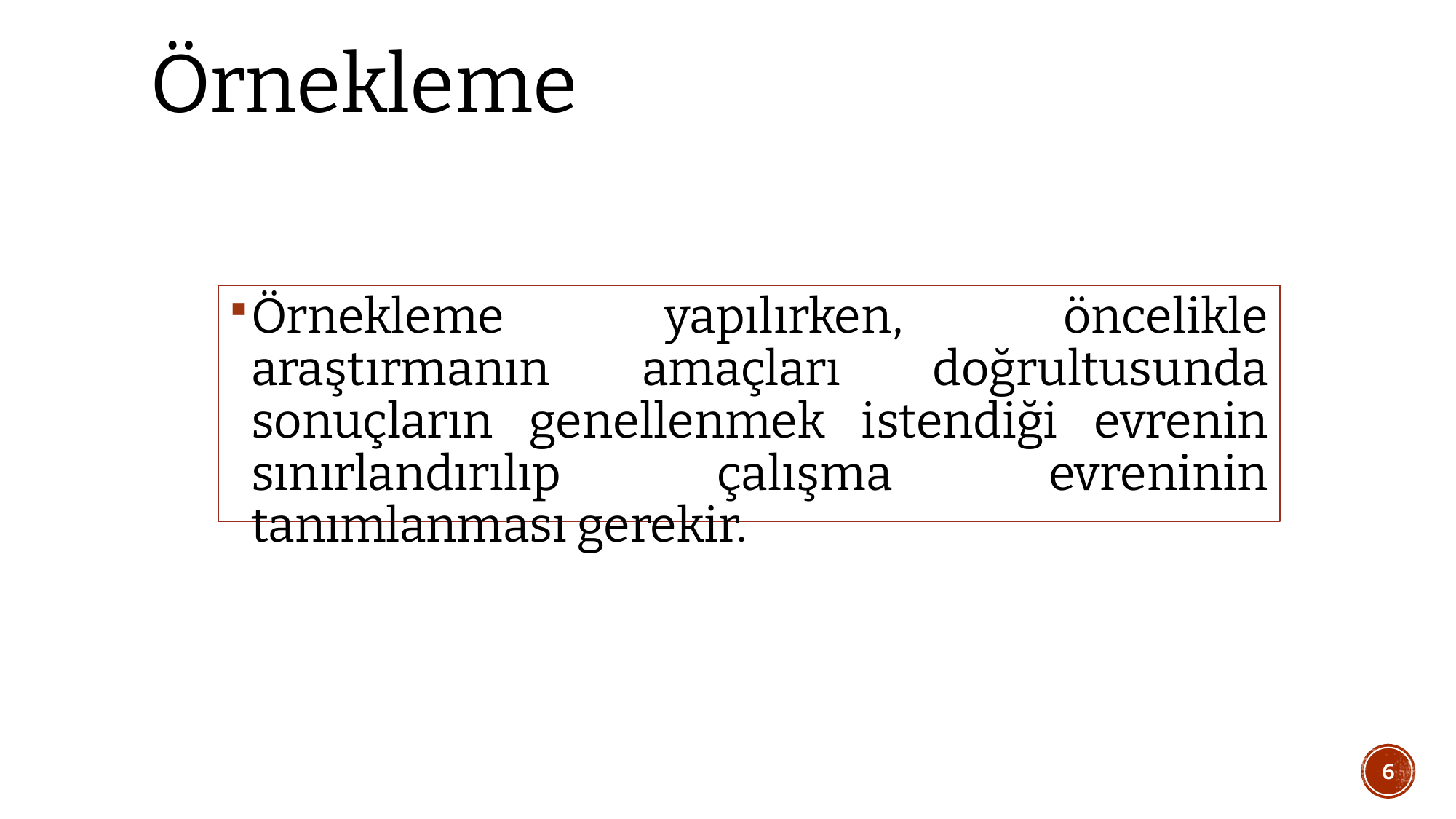

# Örnekleme
Örnekleme yapılırken, öncelikle araştırmanın amaçları doğrultusunda sonuçların genellenmek istendiği evrenin sınırlandırılıp çalışma evreninin tanımlanması gerekir.
6